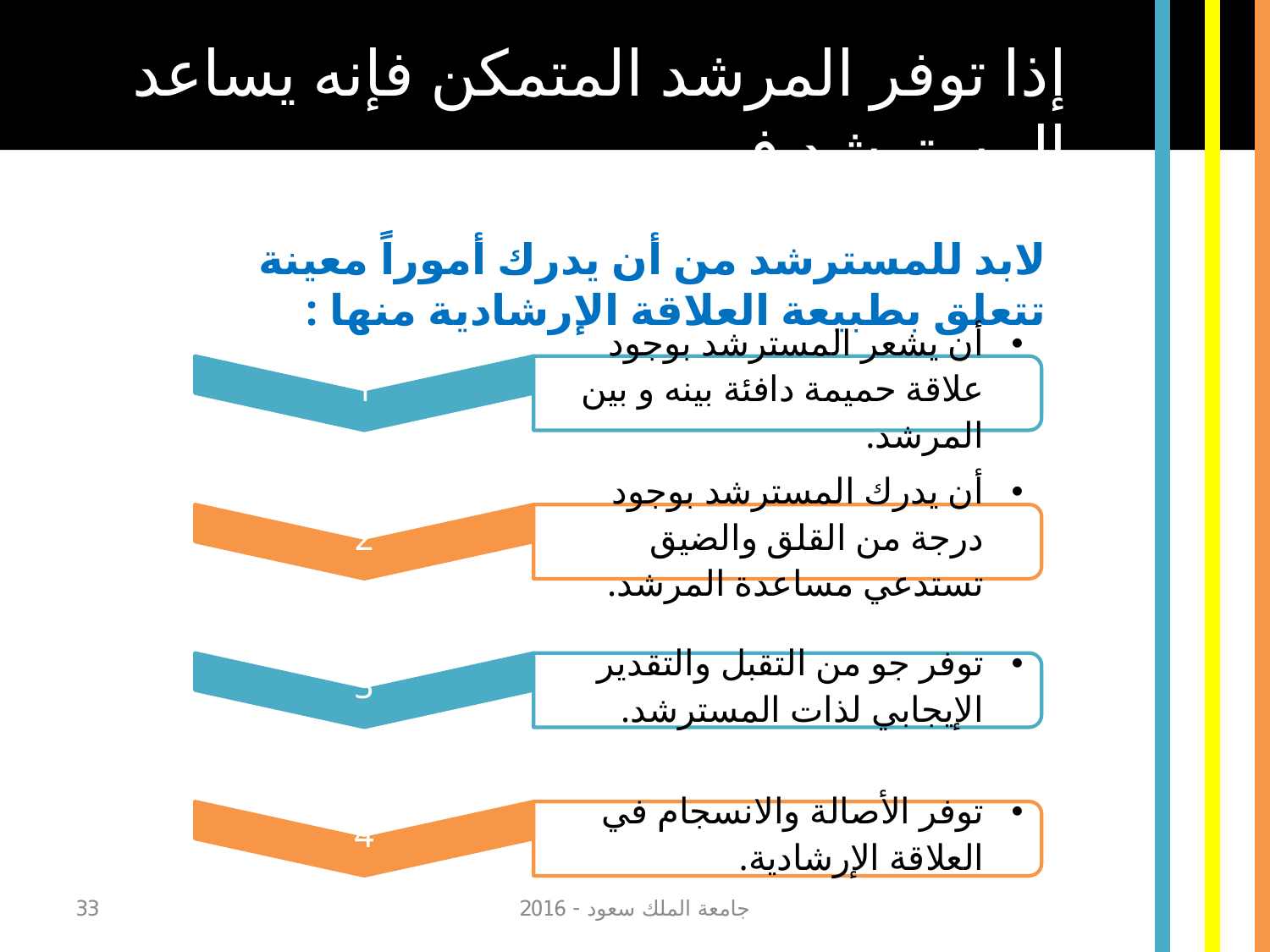

إذا توفر المرشد المتمكن فإنه يساعد المسترشد في
لابد للمسترشد من أن يدرك أموراً معينة تتعلق بطبيعة العلاقة الإرشادية منها :
1
2
3
4
أن يدرك المسترشد بوجود درجة من القلق والضيق تستدعي مساعدة المرشد.
33
جامعة الملك سعود - 2016